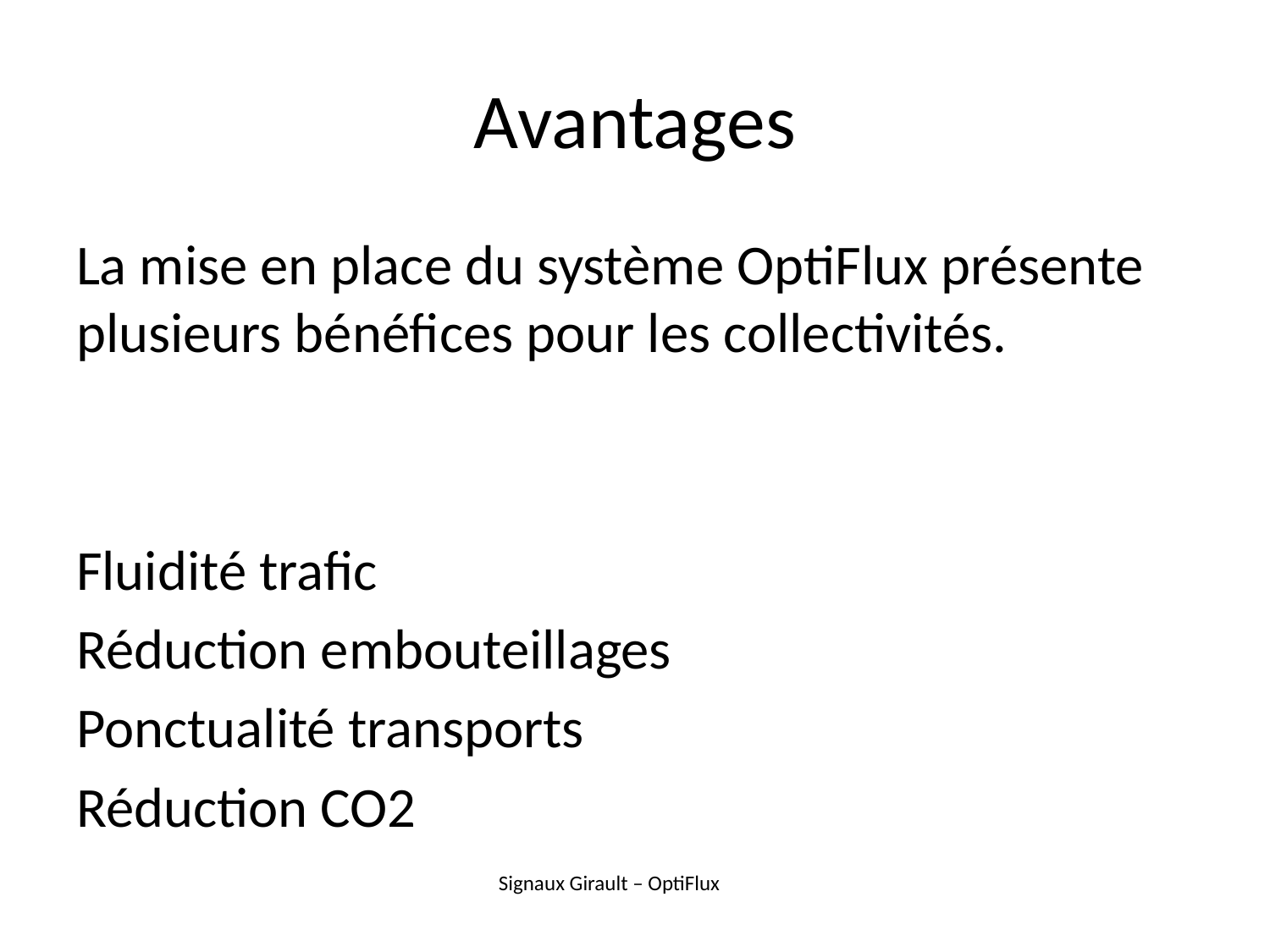

# Avantages
La mise en place du système OptiFlux présente plusieurs bénéfices pour les collectivités.

Fluidité trafic
Réduction embouteillages
Ponctualité transports
Réduction CO2
Signaux Girault – OptiFlux